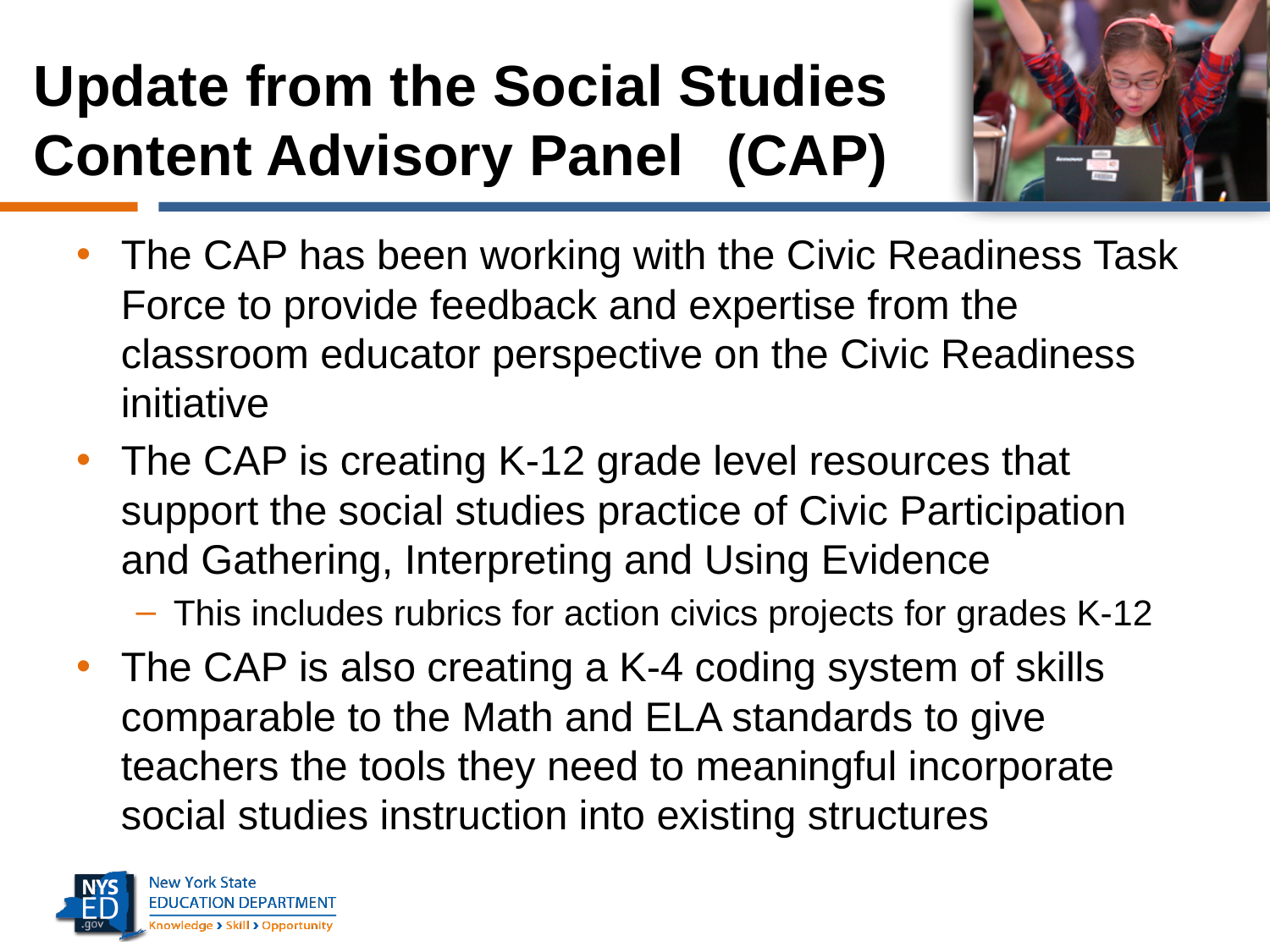

# Update from the Social Studies Content Advisory Panel	(CAP)
The CAP has been working with the Civic Readiness Task Force to provide feedback and expertise from the classroom educator perspective on the Civic Readiness initiative
The CAP is creating K-12 grade level resources that support the social studies practice of Civic Participation and Gathering, Interpreting and Using Evidence
This includes rubrics for action civics projects for grades K-12
The CAP is also creating a K-4 coding system of skills comparable to the Math and ELA standards to give teachers the tools they need to meaningful incorporate social studies instruction into existing structures